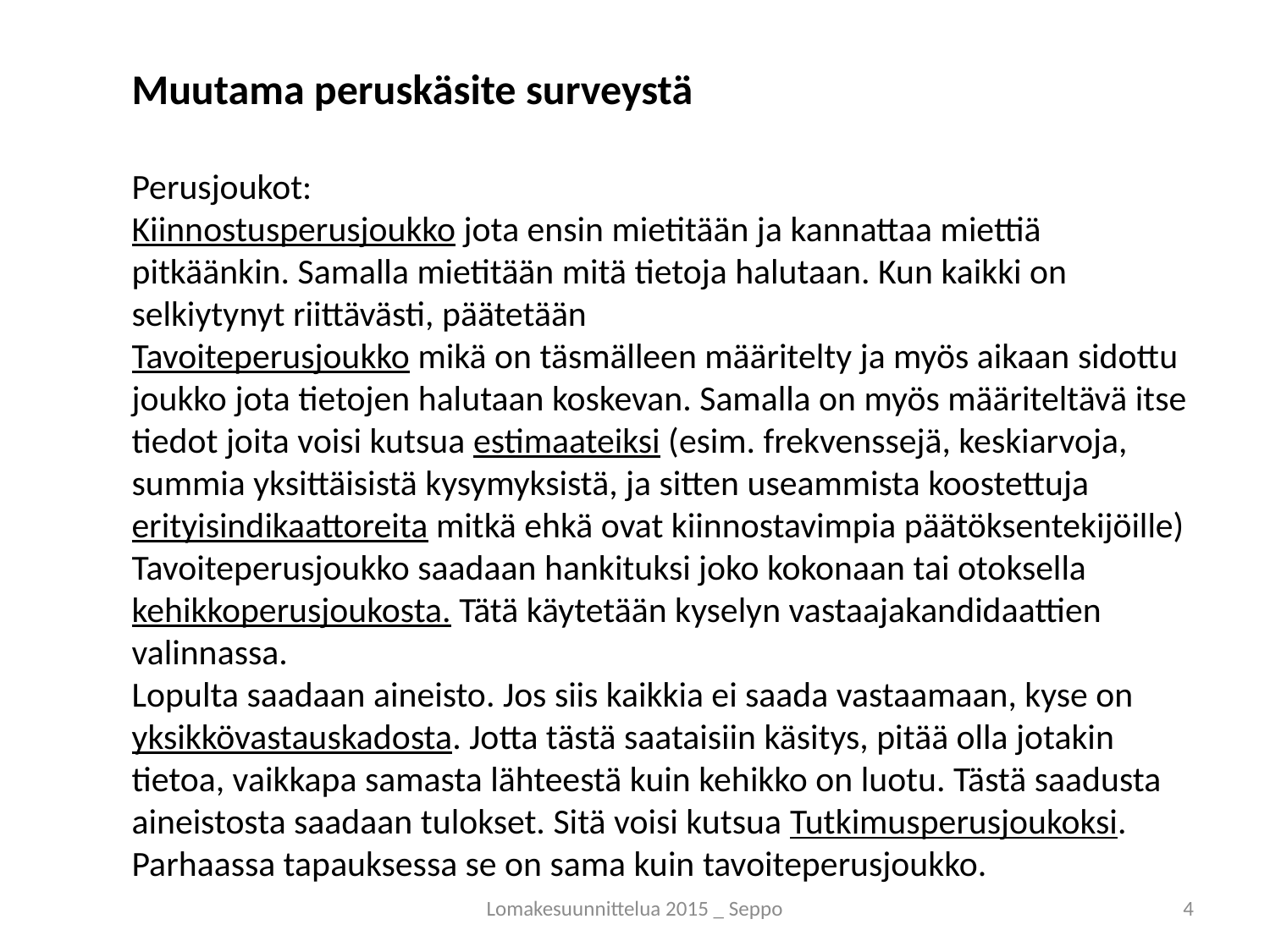

Muutama peruskäsite surveystä

Perusjoukot:
Kiinnostusperusjoukko jota ensin mietitään ja kannattaa miettiä pitkäänkin. Samalla mietitään mitä tietoja halutaan. Kun kaikki on selkiytynyt riittävästi, päätetään
Tavoiteperusjoukko mikä on täsmälleen määritelty ja myös aikaan sidottu joukko jota tietojen halutaan koskevan. Samalla on myös määriteltävä itse tiedot joita voisi kutsua estimaateiksi (esim. frekvenssejä, keskiarvoja, summia yksittäisistä kysymyksistä, ja sitten useammista koostettuja erityisindikaattoreita mitkä ehkä ovat kiinnostavimpia päätöksentekijöille)
Tavoiteperusjoukko saadaan hankituksi joko kokonaan tai otoksella kehikkoperusjoukosta. Tätä käytetään kyselyn vastaajakandidaattien valinnassa.
Lopulta saadaan aineisto. Jos siis kaikkia ei saada vastaamaan, kyse on yksikkövastauskadosta. Jotta tästä saataisiin käsitys, pitää olla jotakin tietoa, vaikkapa samasta lähteestä kuin kehikko on luotu. Tästä saadusta aineistosta saadaan tulokset. Sitä voisi kutsua Tutkimusperusjoukoksi. Parhaassa tapauksessa se on sama kuin tavoiteperusjoukko.
Lomakesuunnittelua 2015 _ Seppo
4